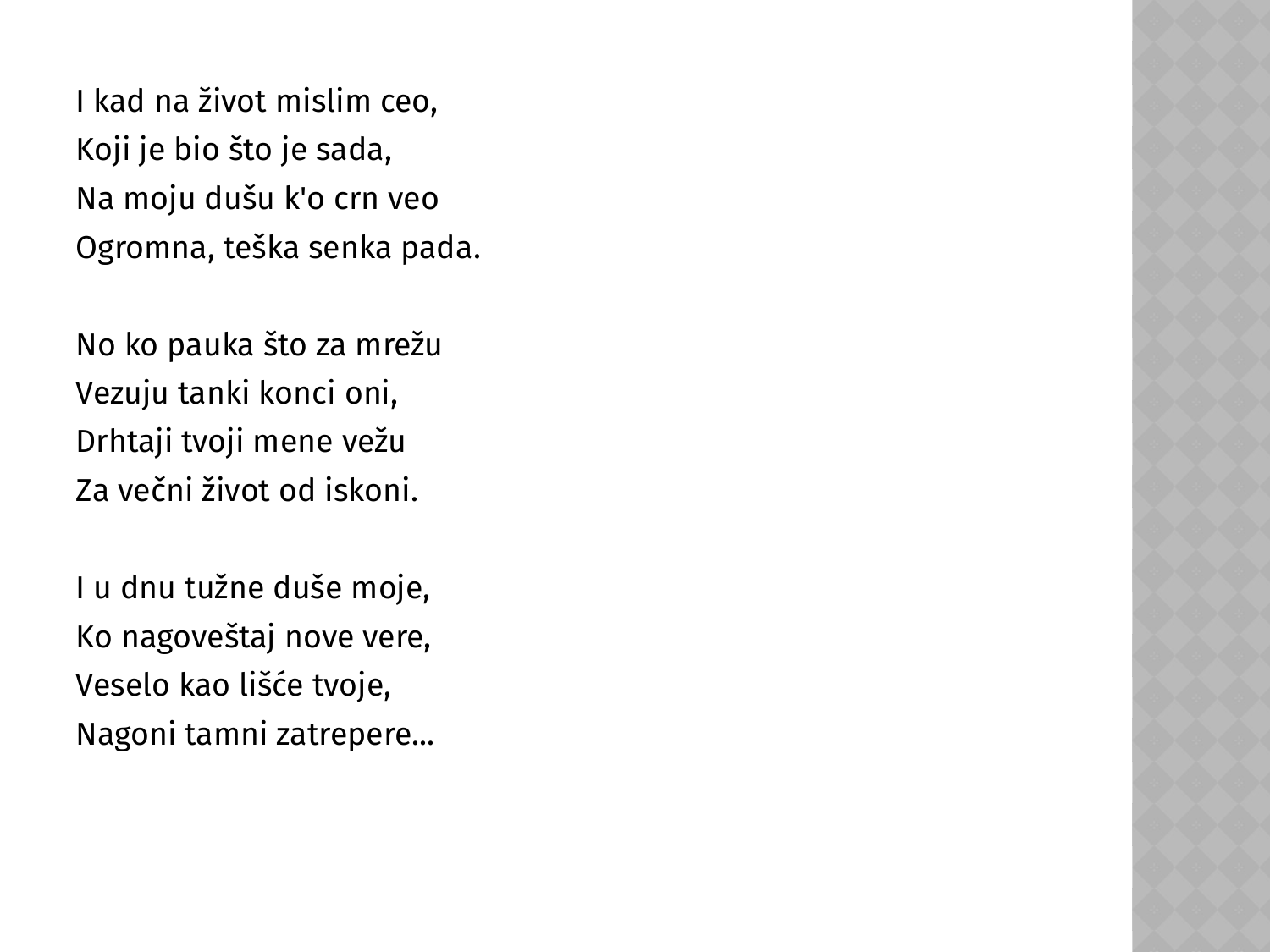

I kad na život mislim ceo,
Koji je bio što je sada,
Na moju dušu k'o crn veo
Ogromna, teška senka pada.

No ko pauka što za mrežu
Vezuju tanki konci oni,
Drhtaji tvoji mene vežu
Za večni život od iskoni.

I u dnu tužne duše moje,
Ko nagoveštaj nove vere,
Veselo kao lišće tvoje,
Nagoni tamni zatrepere...